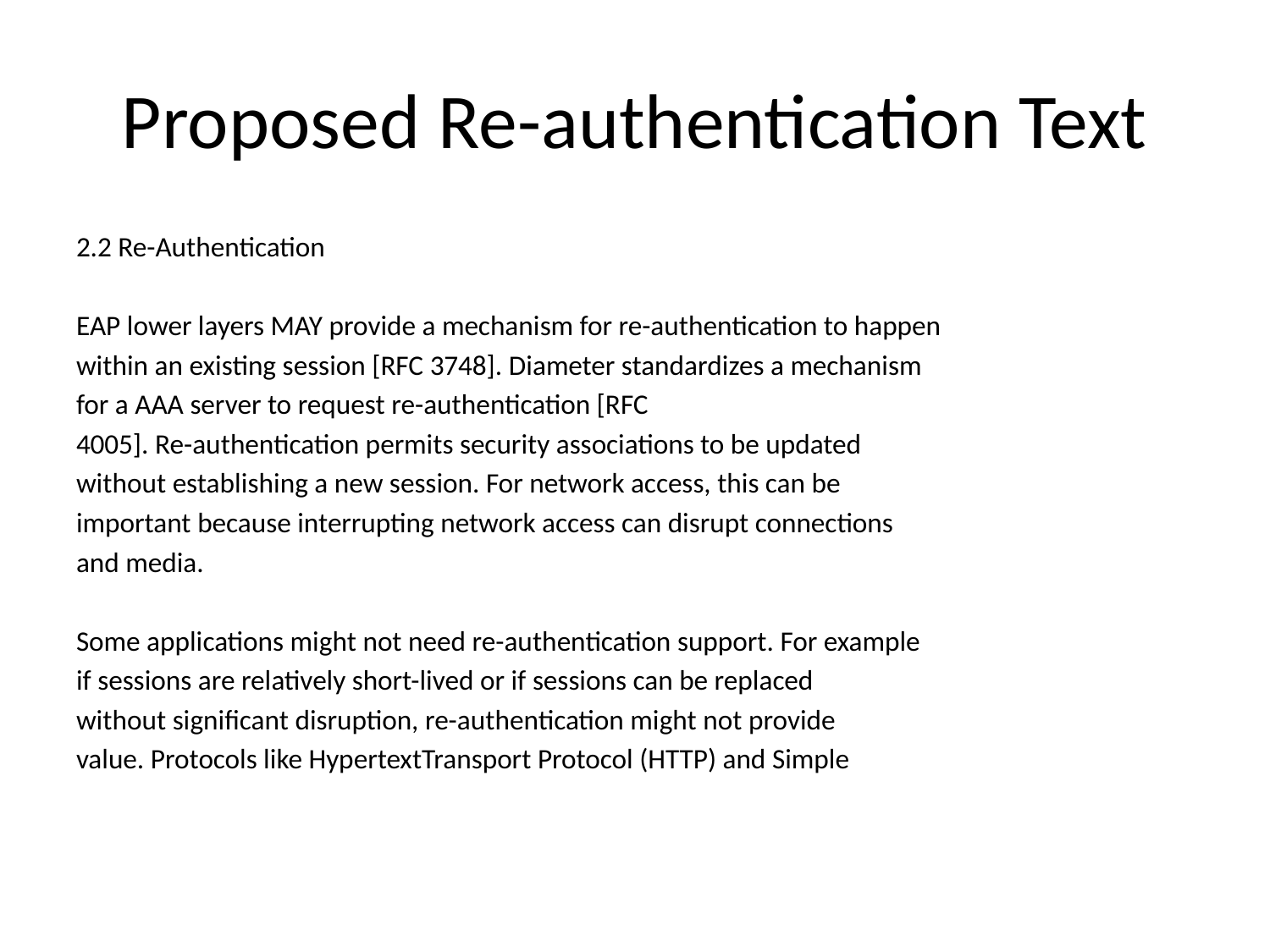

# Proposed Re-authentication Text
2.2 Re-Authentication

EAP lower layers MAY provide a mechanism for re-authentication to happen
within an existing session [RFC 3748]. Diameter standardizes a mechanism
for a AAA server to request re-authentication [RFC
4005]. Re-authentication permits security associations to be updated
without establishing a new session. For network access, this can be
important because interrupting network access can disrupt connections
and media.

Some applications might not need re-authentication support. For example
if sessions are relatively short-lived or if sessions can be replaced
without significant disruption, re-authentication might not provide
value. Protocols like HypertextTransport Protocol (HTTP) and Simple